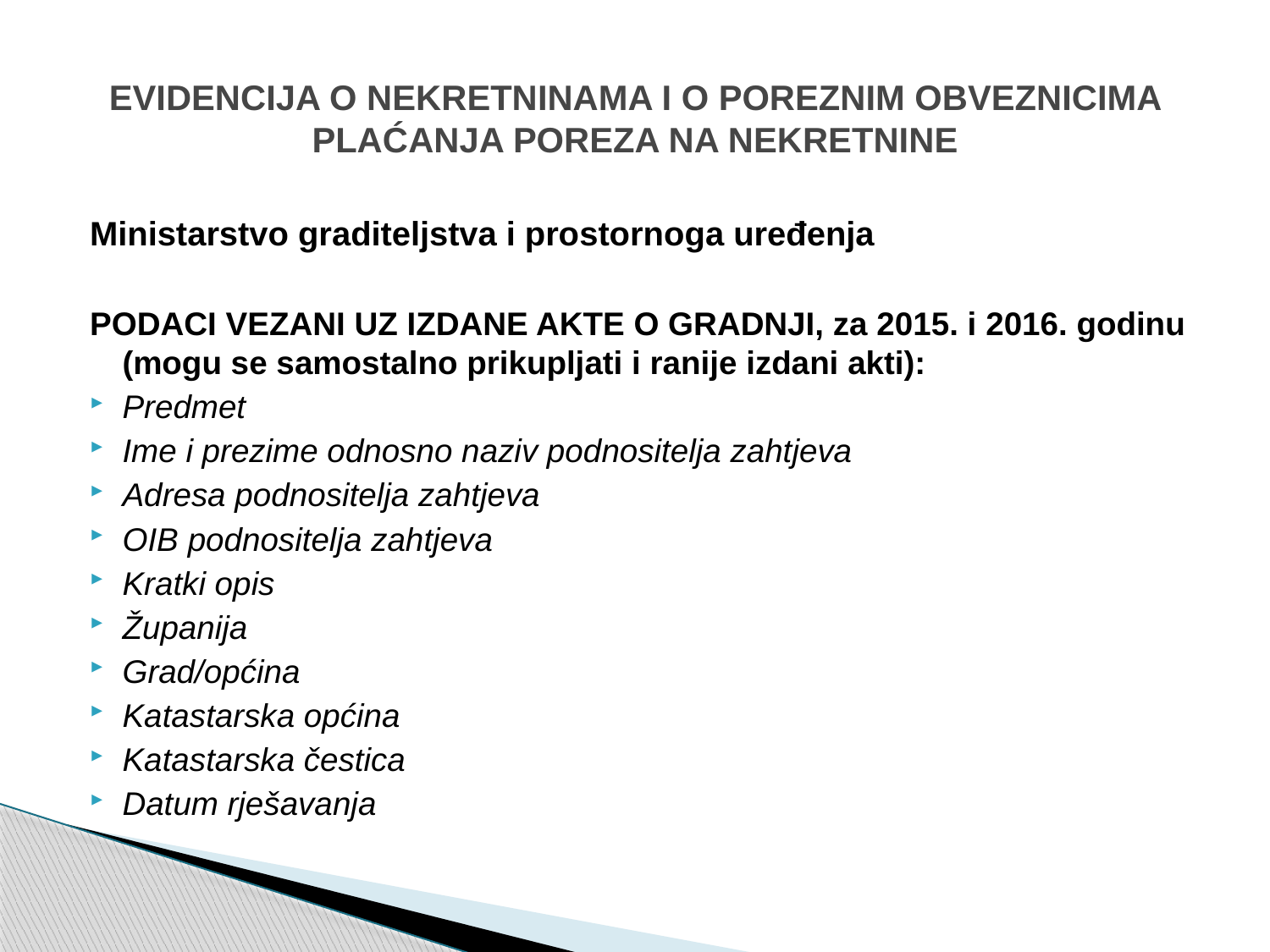

# EVIDENCIJA O NEKRETNINAMA I O POREZNIM OBVEZNICIMA PLAĆANJA POREZA NA NEKRETNINE
Ministarstvo graditeljstva i prostornoga uređenja

PODACI VEZANI UZ IZDANE AKTE O GRADNJI, za 2015. i 2016. godinu (mogu se samostalno prikupljati i ranije izdani akti):
Predmet
Ime i prezime odnosno naziv podnositelja zahtjeva
Adresa podnositelja zahtjeva
OIB podnositelja zahtjeva
Kratki opis
Županija
Grad/općina
Katastarska općina
Katastarska čestica
Datum rješavanja